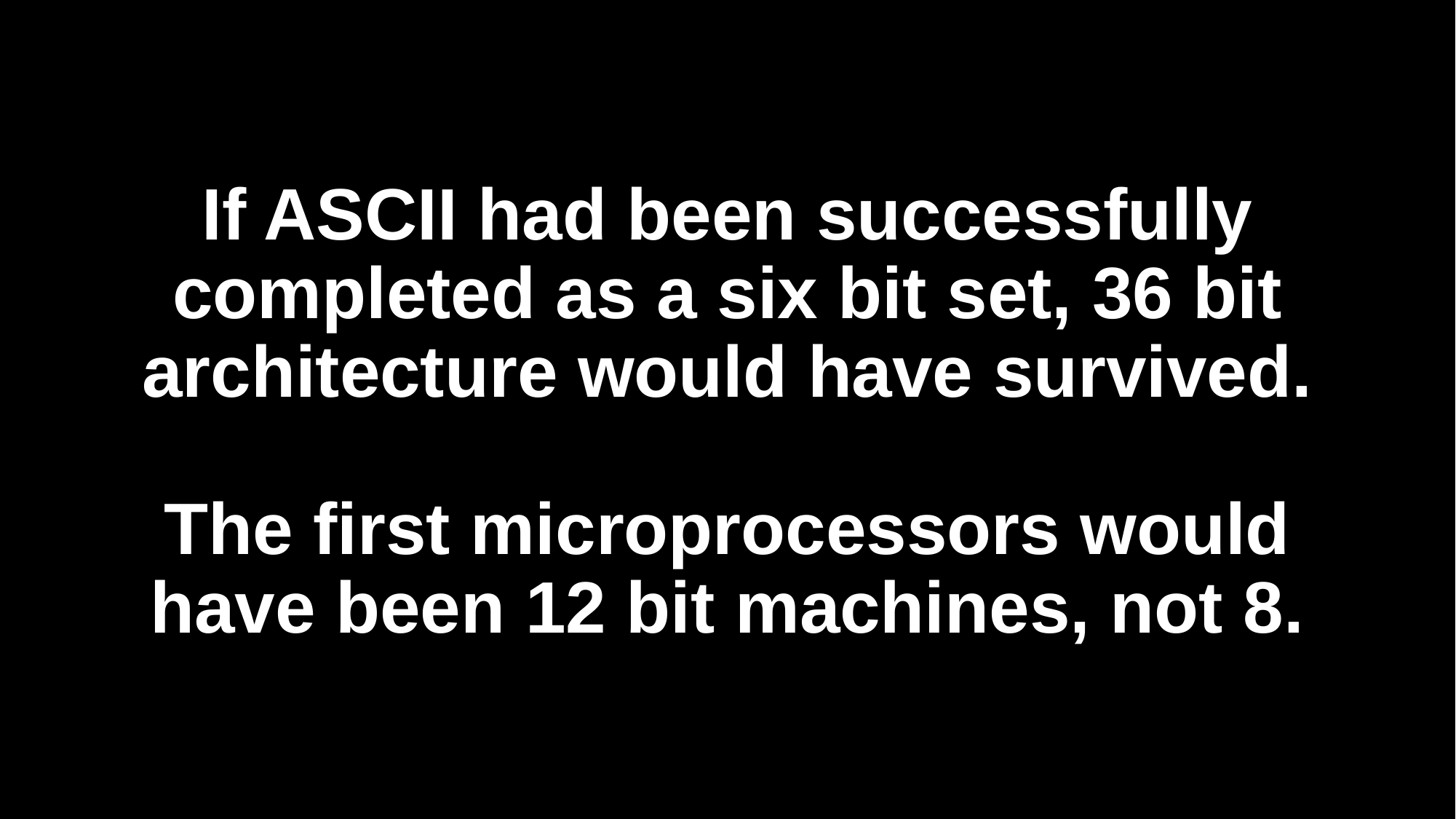

# If ASCII had been successfully completed as a six bit set, 36 bit architecture would have survived. The first microprocessors would have been 12 bit machines, not 8.